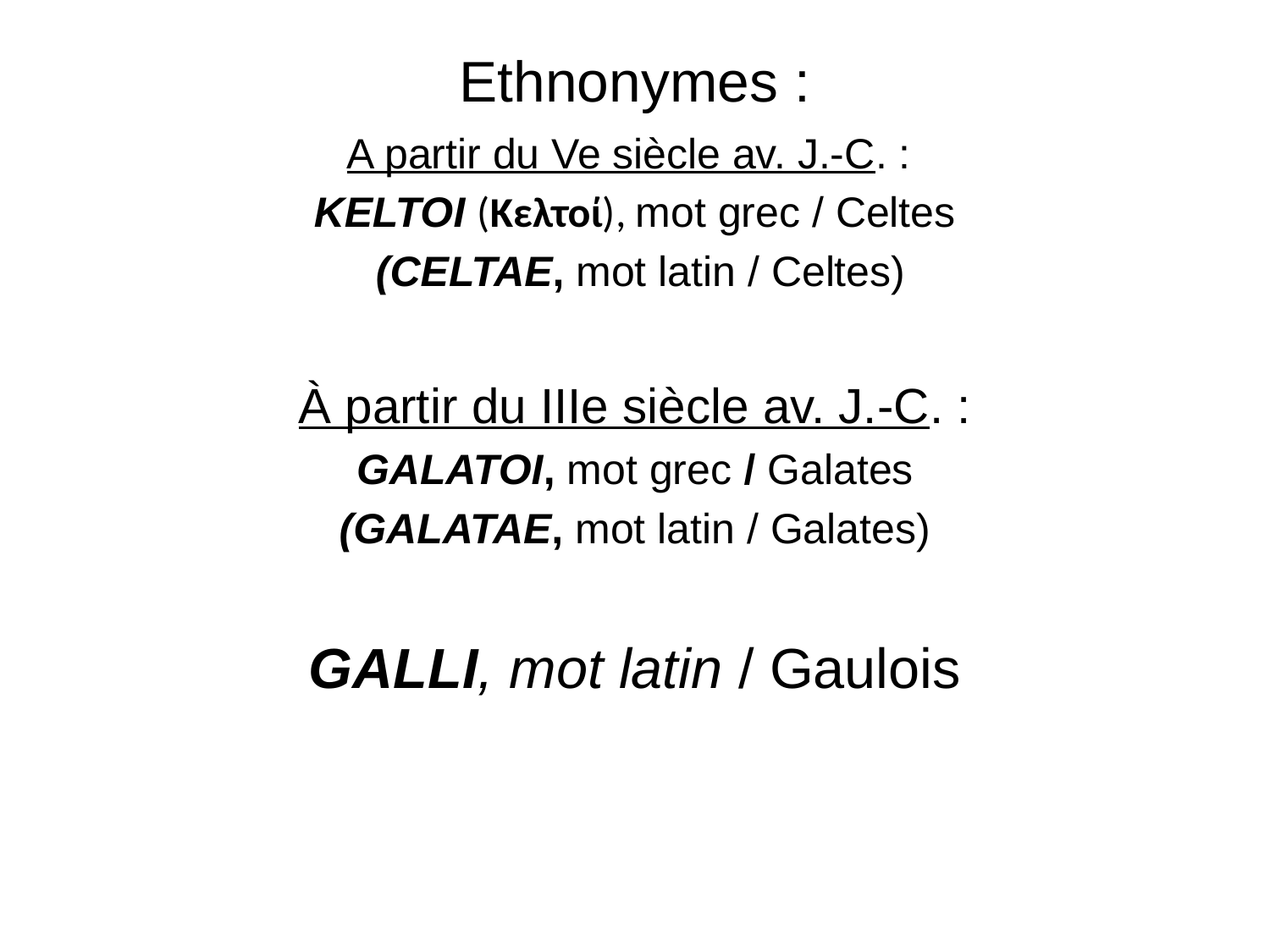

# Ethnonymes :
A partir du Ve siècle av. J.-C. :
KELTOI (Κελτοί), mot grec / Celtes
 (CELTAE, mot latin / Celtes)

À partir du IIIe siècle av. J.-C. :
GALATOI, mot grec / Galates
(GALATAE, mot latin / Galates)

GALLI, mot latin / Gaulois